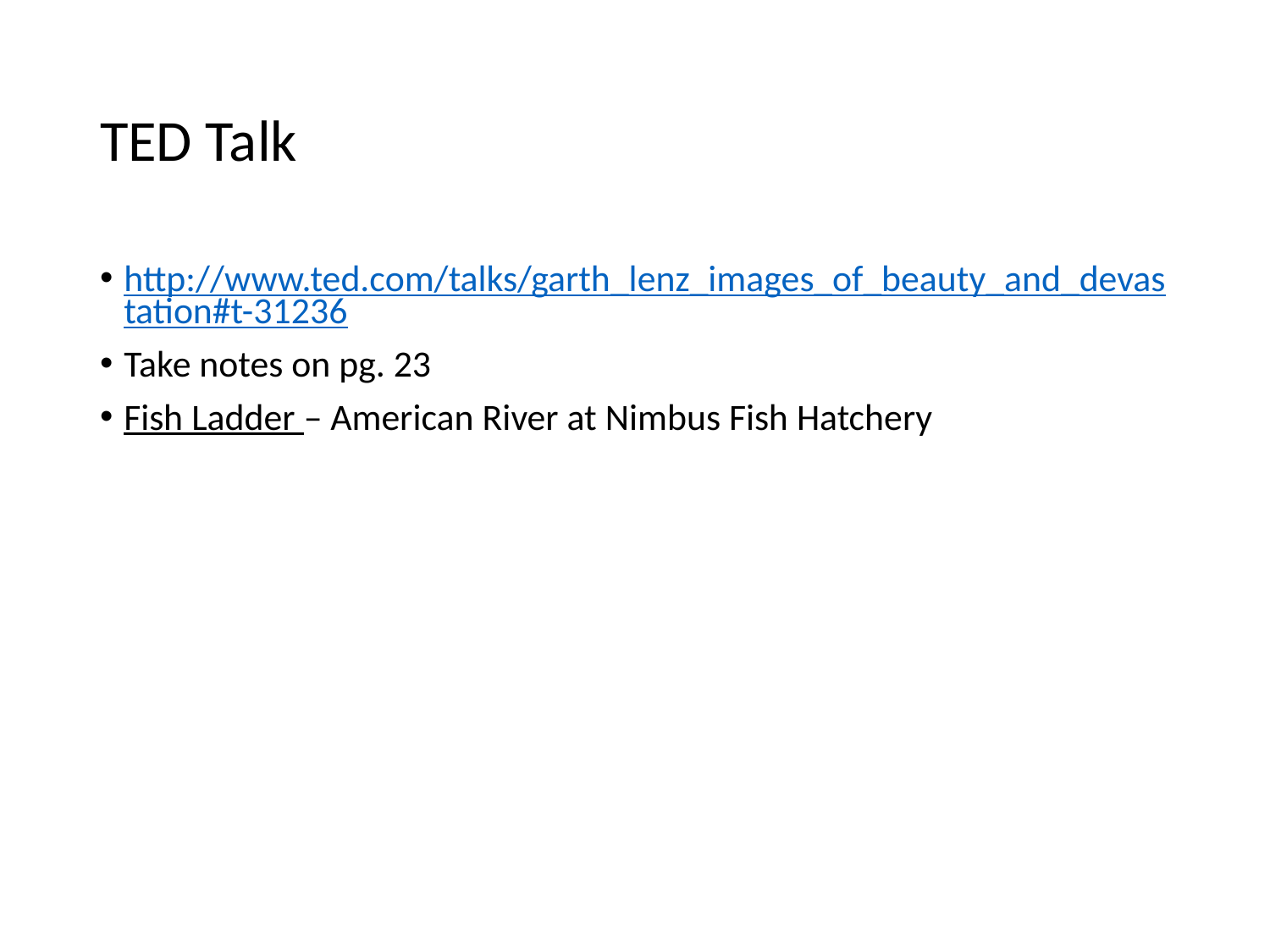

# TED Talk
http://www.ted.com/talks/garth_lenz_images_of_beauty_and_devastation#t-31236
Take notes on pg. 23
Fish Ladder – American River at Nimbus Fish Hatchery